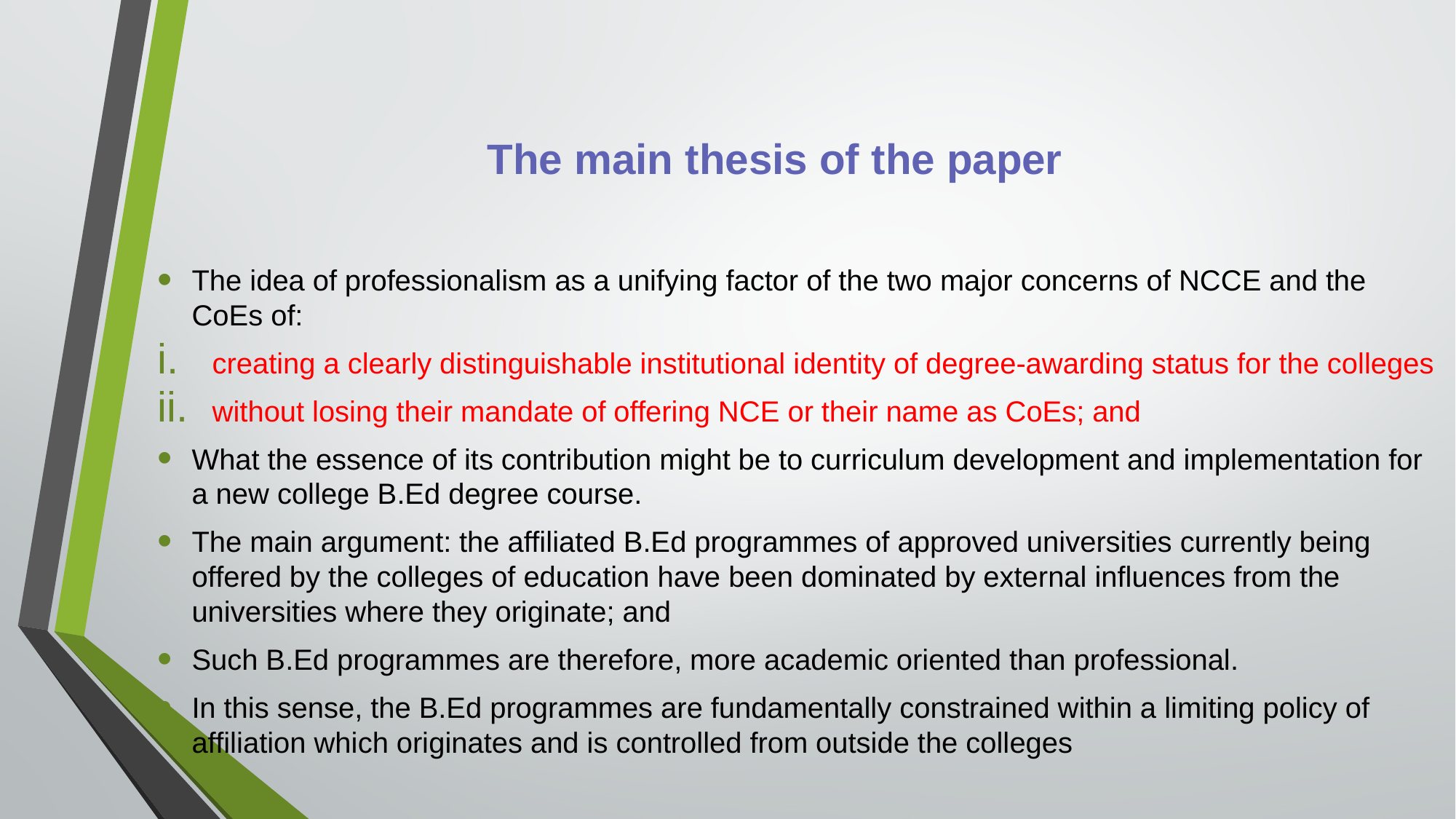

# The main thesis of the paper

The idea of professionalism as a unifying factor of the two major concerns of NCCE and the CoEs of:
creating a clearly distinguishable institutional identity of degree-awarding status for the colleges
without losing their mandate of offering NCE or their name as CoEs; and
What the essence of its contribution might be to curriculum development and implementation for a new college B.Ed degree course.
The main argument: the affiliated B.Ed programmes of approved universities currently being offered by the colleges of education have been dominated by external influences from the universities where they originate; and
Such B.Ed programmes are therefore, more academic oriented than professional.
In this sense, the B.Ed programmes are fundamentally constrained within a limiting policy of affiliation which originates and is controlled from outside the colleges

2